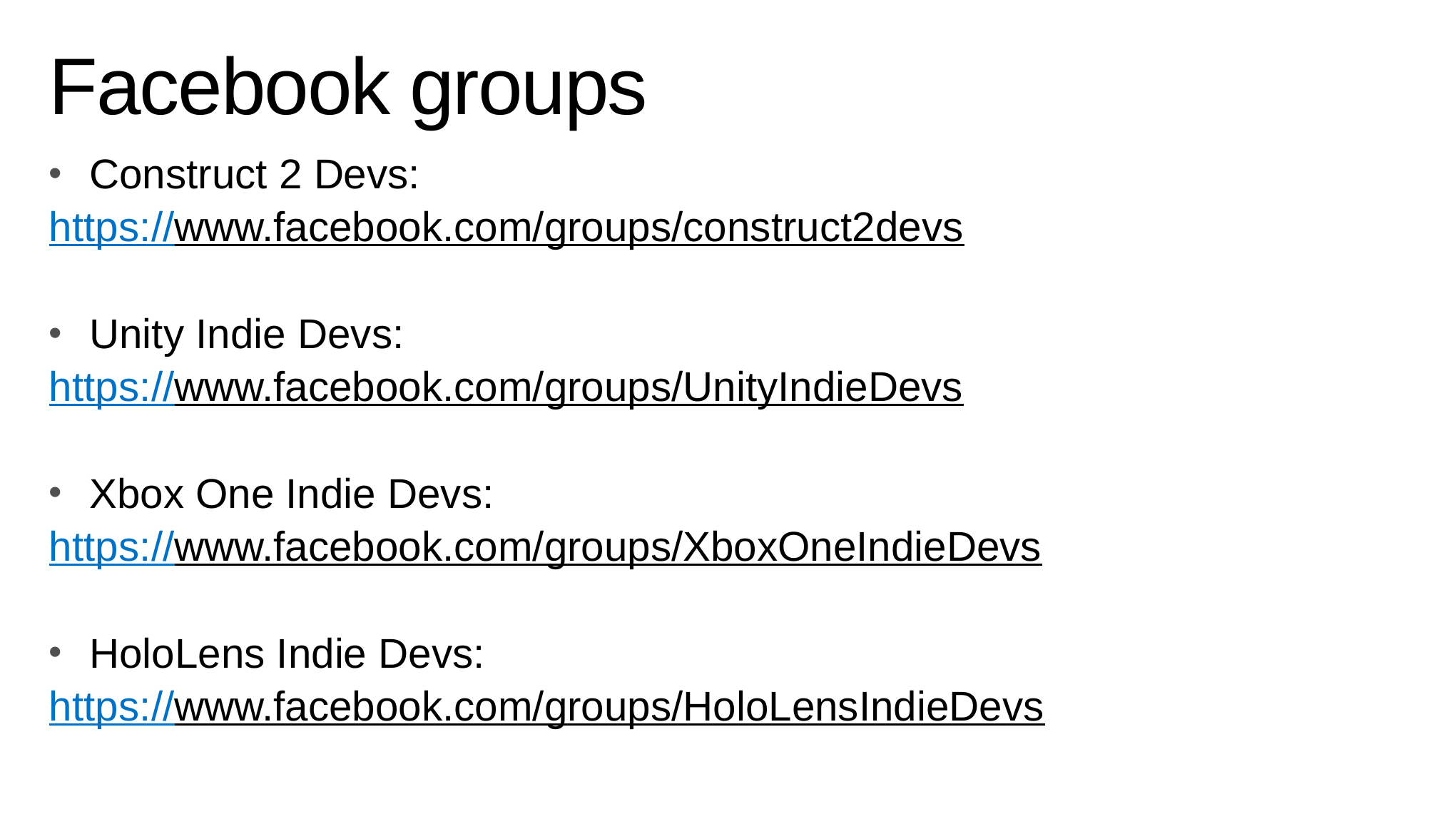

# Facebook groups
Construct 2 Devs:
https://www.facebook.com/groups/construct2devs

Unity Indie Devs:
https://www.facebook.com/groups/UnityIndieDevs

Xbox One Indie Devs:
https://www.facebook.com/groups/XboxOneIndieDevs

HoloLens Indie Devs:
https://www.facebook.com/groups/HoloLensIndieDevs